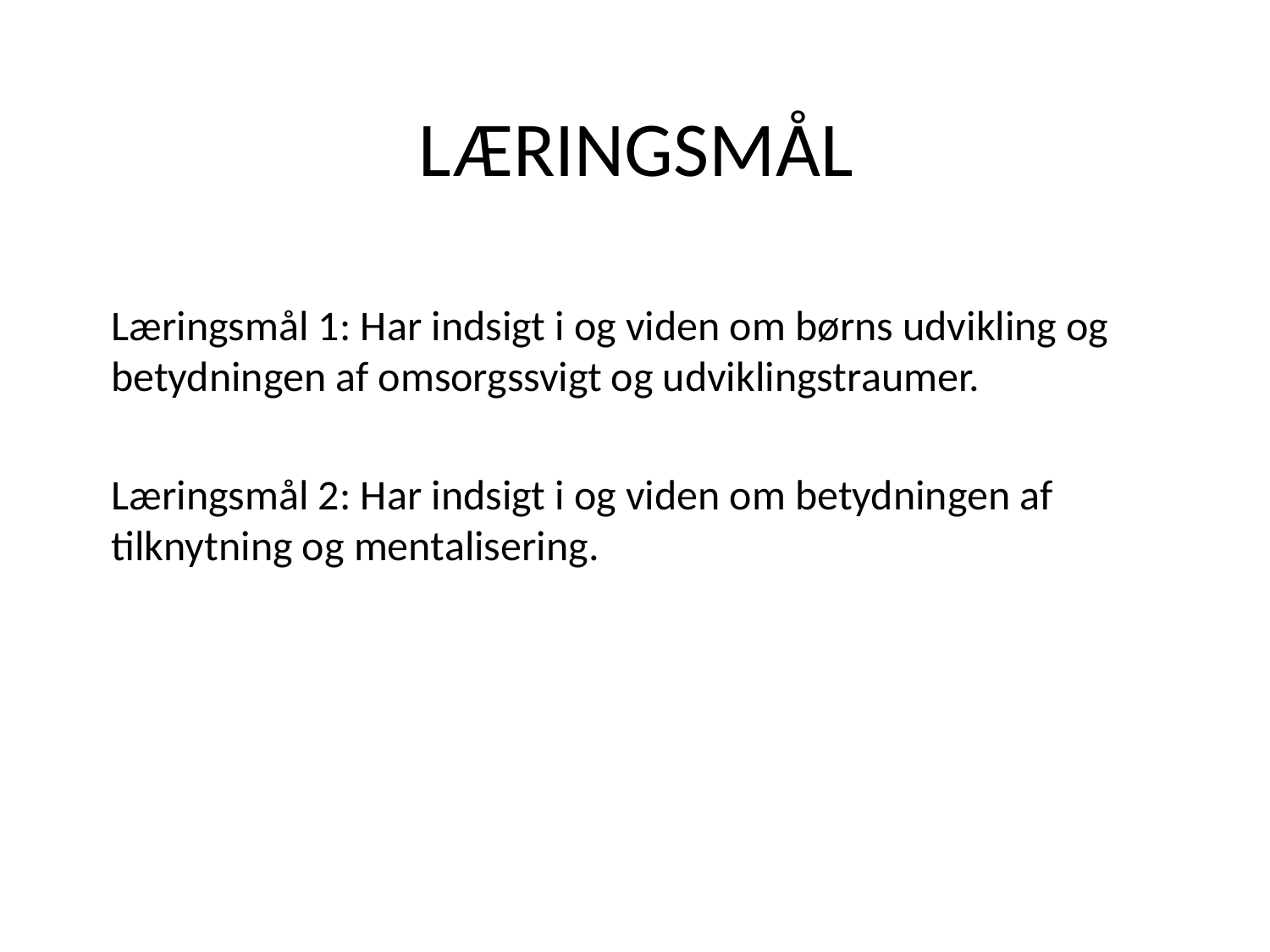

# Læringsmål

Læringsmål 1: Har indsigt i og viden om børns udvikling og betydningen af omsorgssvigt og udviklingstraumer.

Læringsmål 2: Har indsigt i og viden om betydningen af tilknytning og mentalisering.